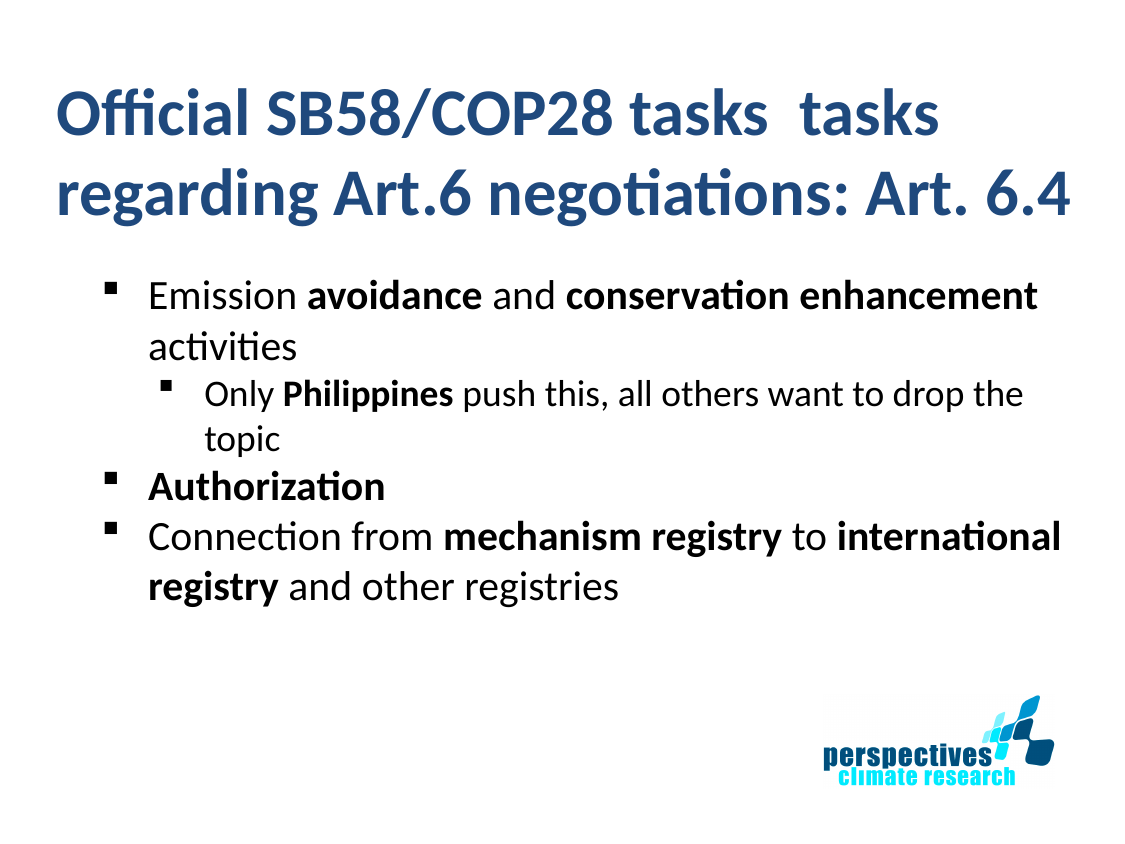

# Official SB58/COP28 tasks  tasks regarding Art.6 negotiations: Art. 6.4
Emission avoidance and conservation enhancement activities
Only Philippines push this, all others want to drop the topic
Authorization
Connection from mechanism registry to international registry and other registries